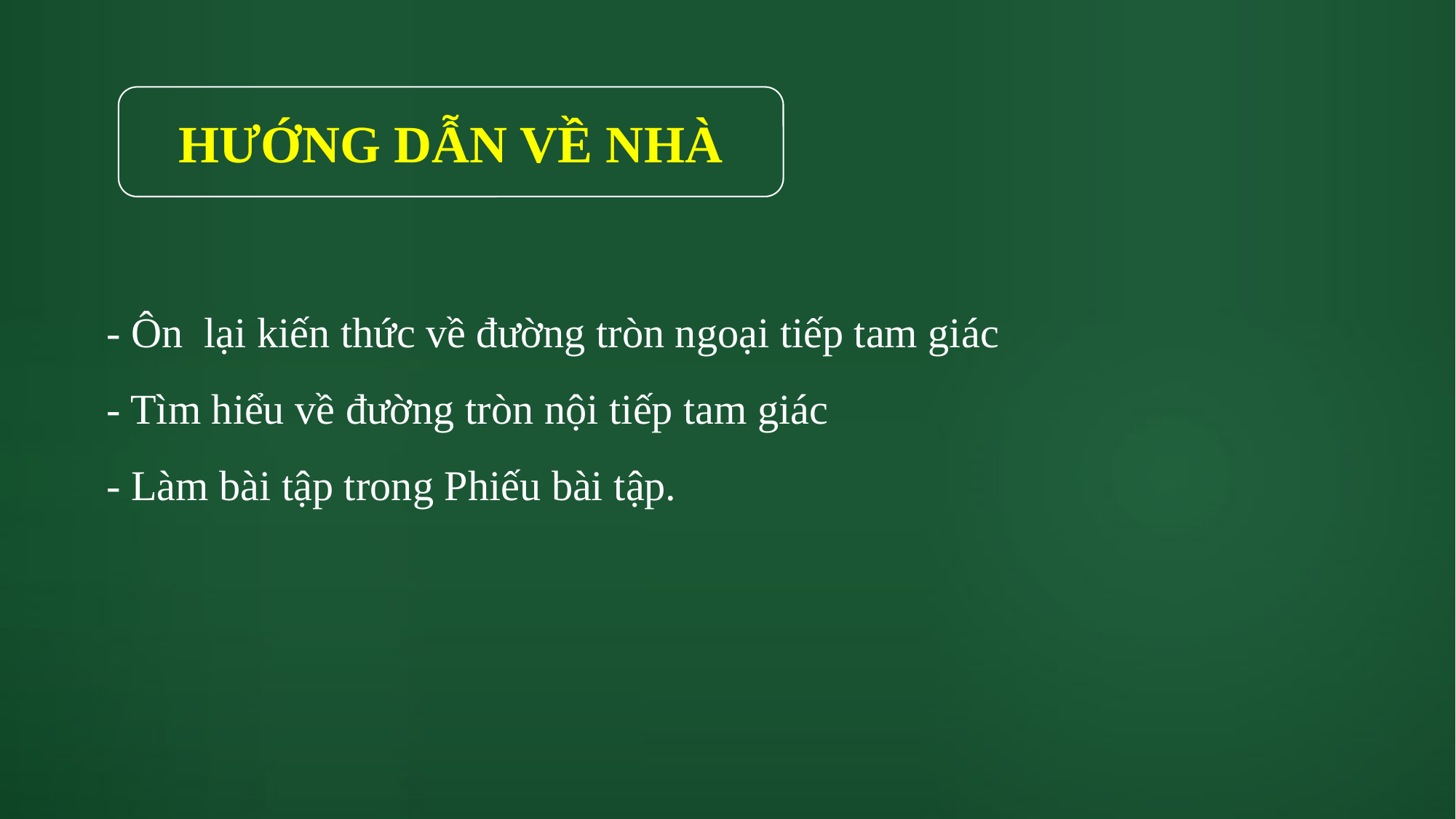

HƯỚNG DẪN VỀ NHÀ
- Ôn  lại kiến thức về đường tròn ngoại tiếp tam giác
- Tìm hiểu về đường tròn nội tiếp tam giác
- Làm bài tập trong Phiếu bài tập.